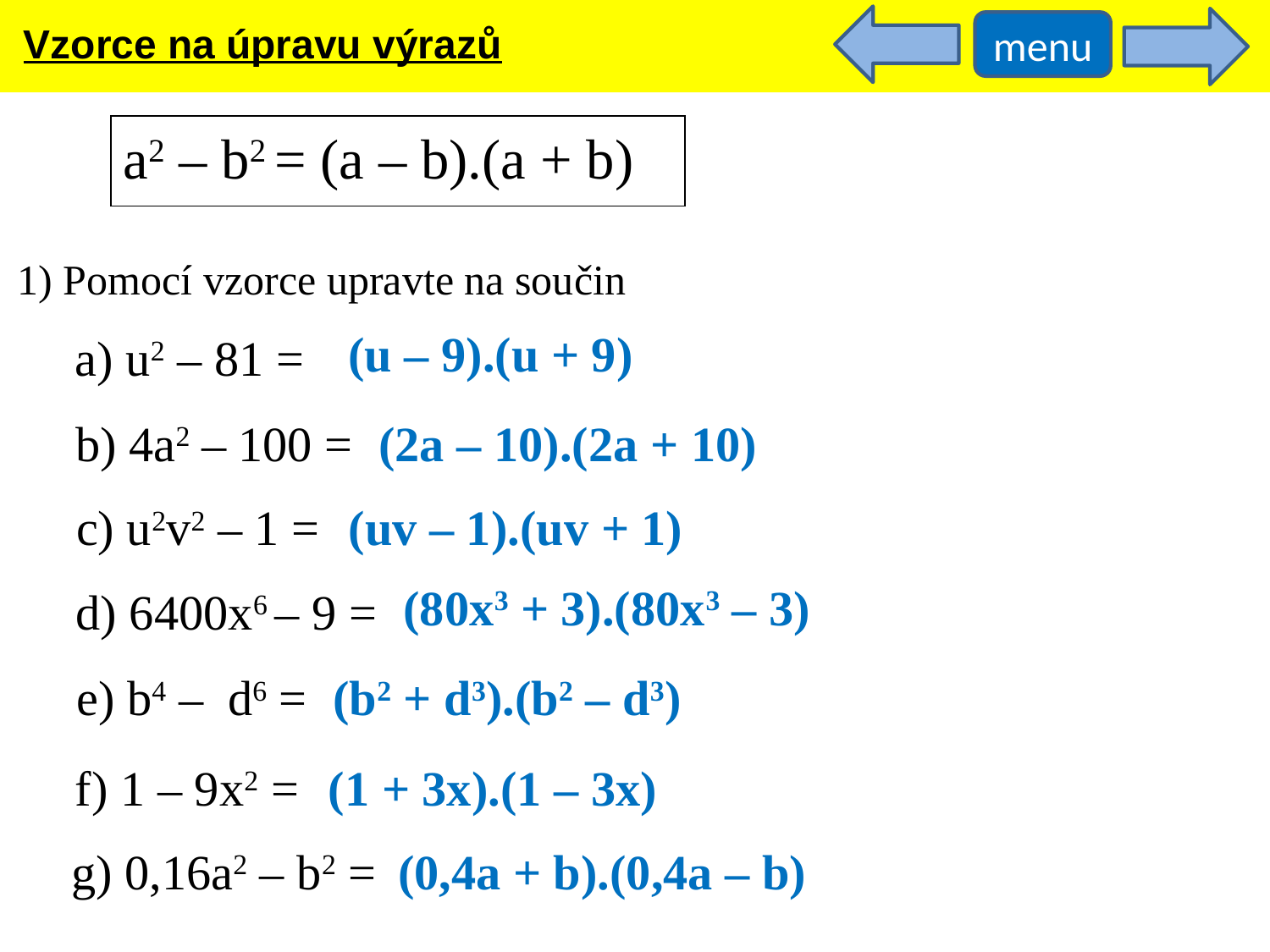

Vzorce na úpravu výrazů
menu
a2 – b2 = (a – b).(a + b)
1) Pomocí vzorce upravte na součin
(u – 9).(u + 9)
a) u2 – 81 =
b) 4a2 – 100 =
(2a – 10).(2a + 10)
c) u2v2 – 1 =
(uv – 1).(uv + 1)
(80x3 + 3).(80x3 – 3)
d) 6400x6 – 9 =
e) b4 –  d6 =
(b2 + d3).(b2 – d3)
f) 1 – 9x2 =
(1 + 3x).(1 – 3x)
g) 0,16a2 – b2 =
(0,4a + b).(0,4a – b)